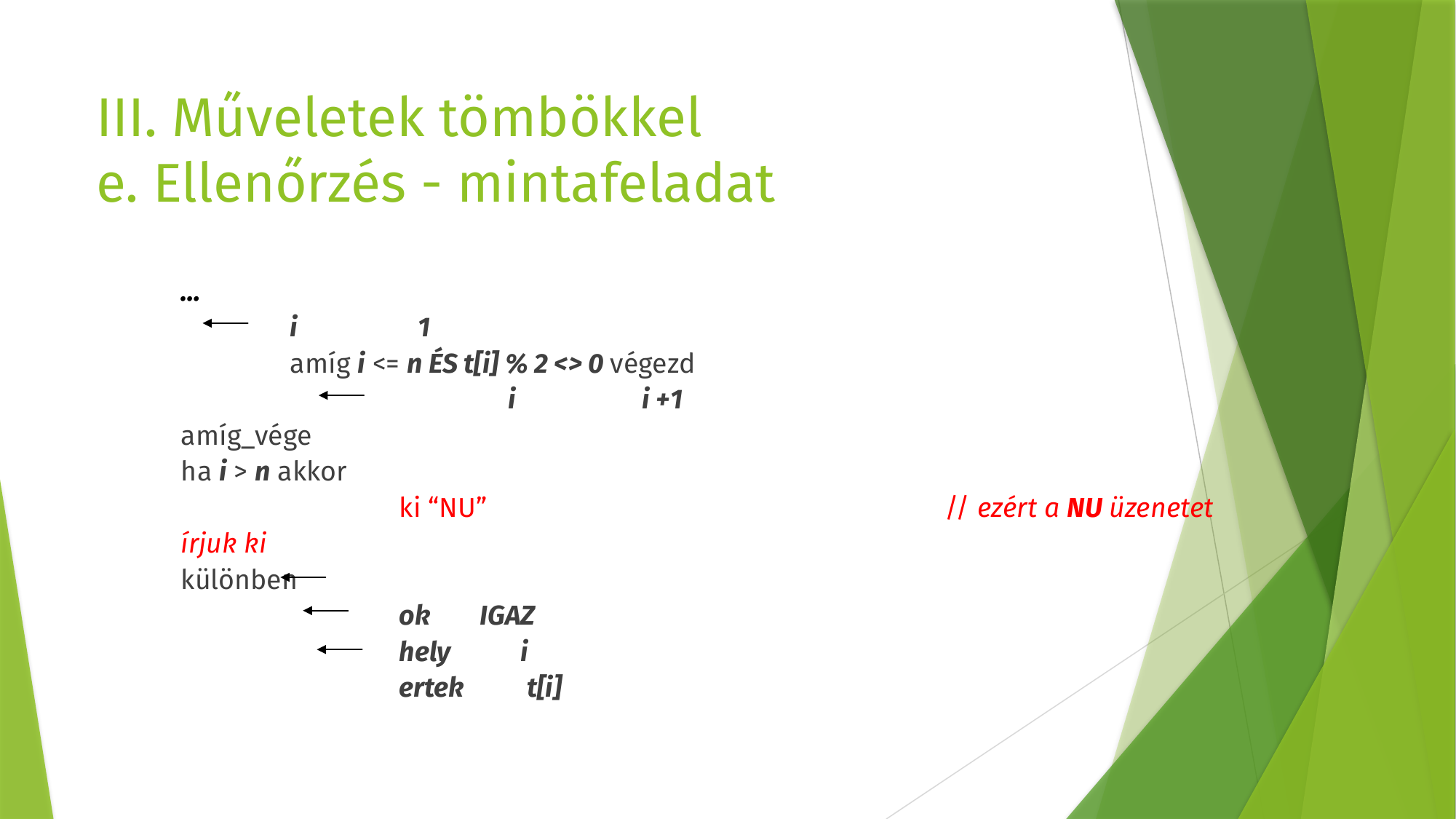

# III. Műveletek tömbökkel e. Ellenőrzés - mintafeladat
…
	i 	   1
	amíg i <= n ÉS t[i] % 2 <> 0 végezd
			i 	    i +1
amíg_vége
ha i > n akkor
		ki “NU”					// ezért a NU üzenetet írjuk ki
különben
		ok        IGAZ
		hely 	  i
		ertek 	   t[i]